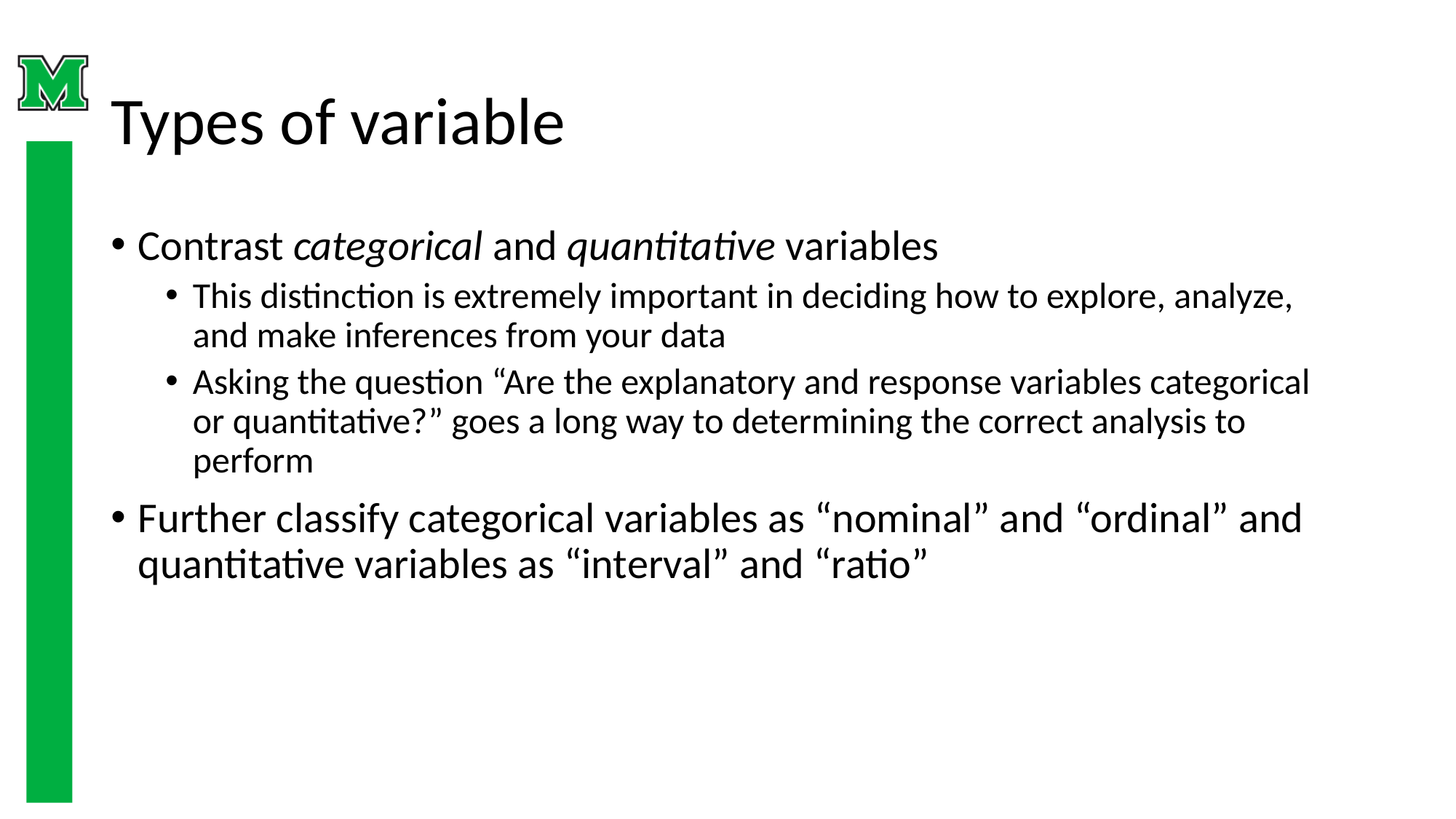

# Types of variable
Contrast categorical and quantitative variables
This distinction is extremely important in deciding how to explore, analyze, and make inferences from your data
Asking the question “Are the explanatory and response variables categorical or quantitative?” goes a long way to determining the correct analysis to perform
Further classify categorical variables as “nominal” and “ordinal” and quantitative variables as “interval” and “ratio”